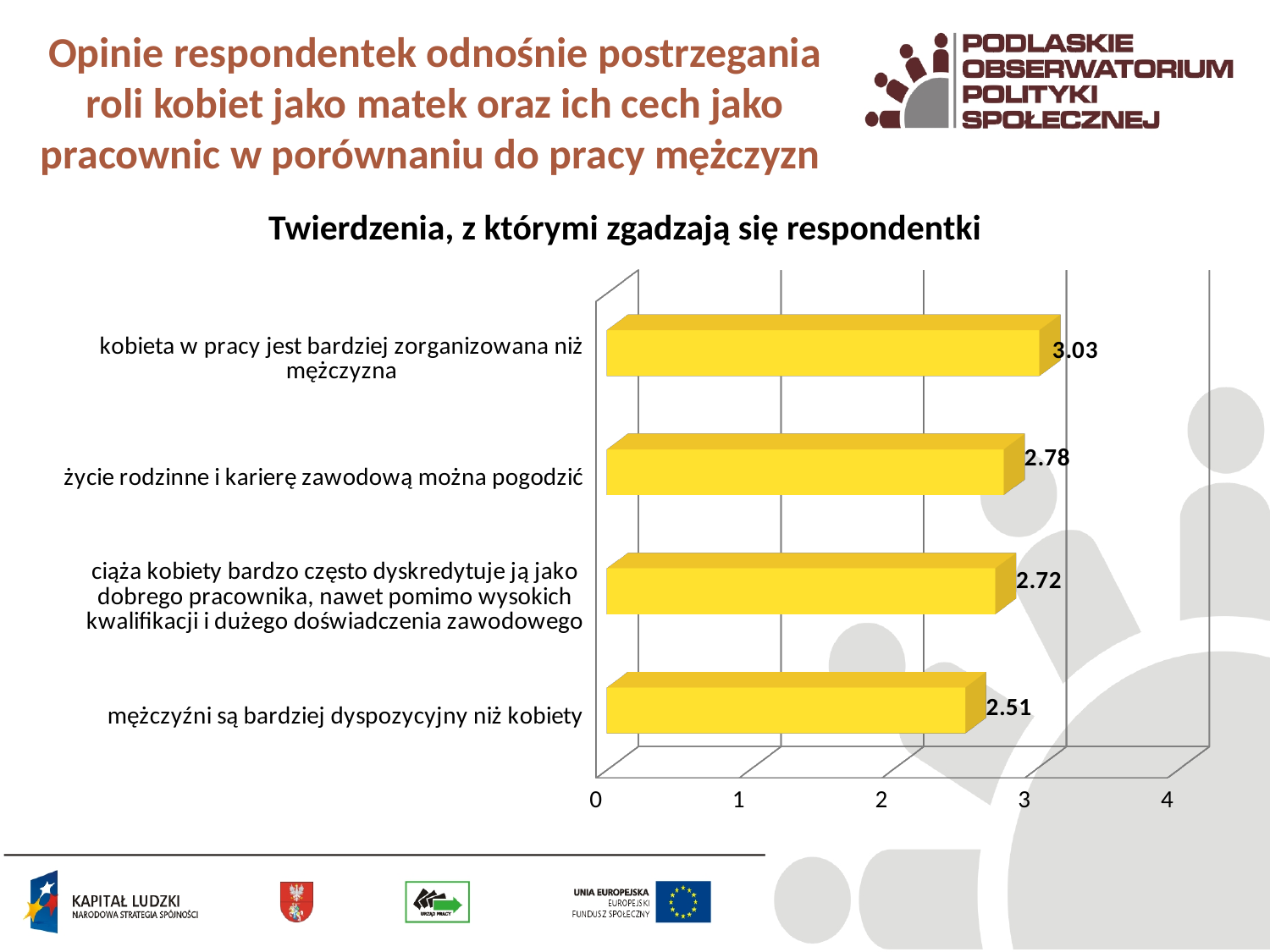

# Opinie respondentek odnośnie postrzegania roli kobiet jako matek oraz ich cech jako pracownic w porównaniu do pracy mężczyzn
Twierdzenia, z którymi zgadzają się respondentki

[unsupported chart]